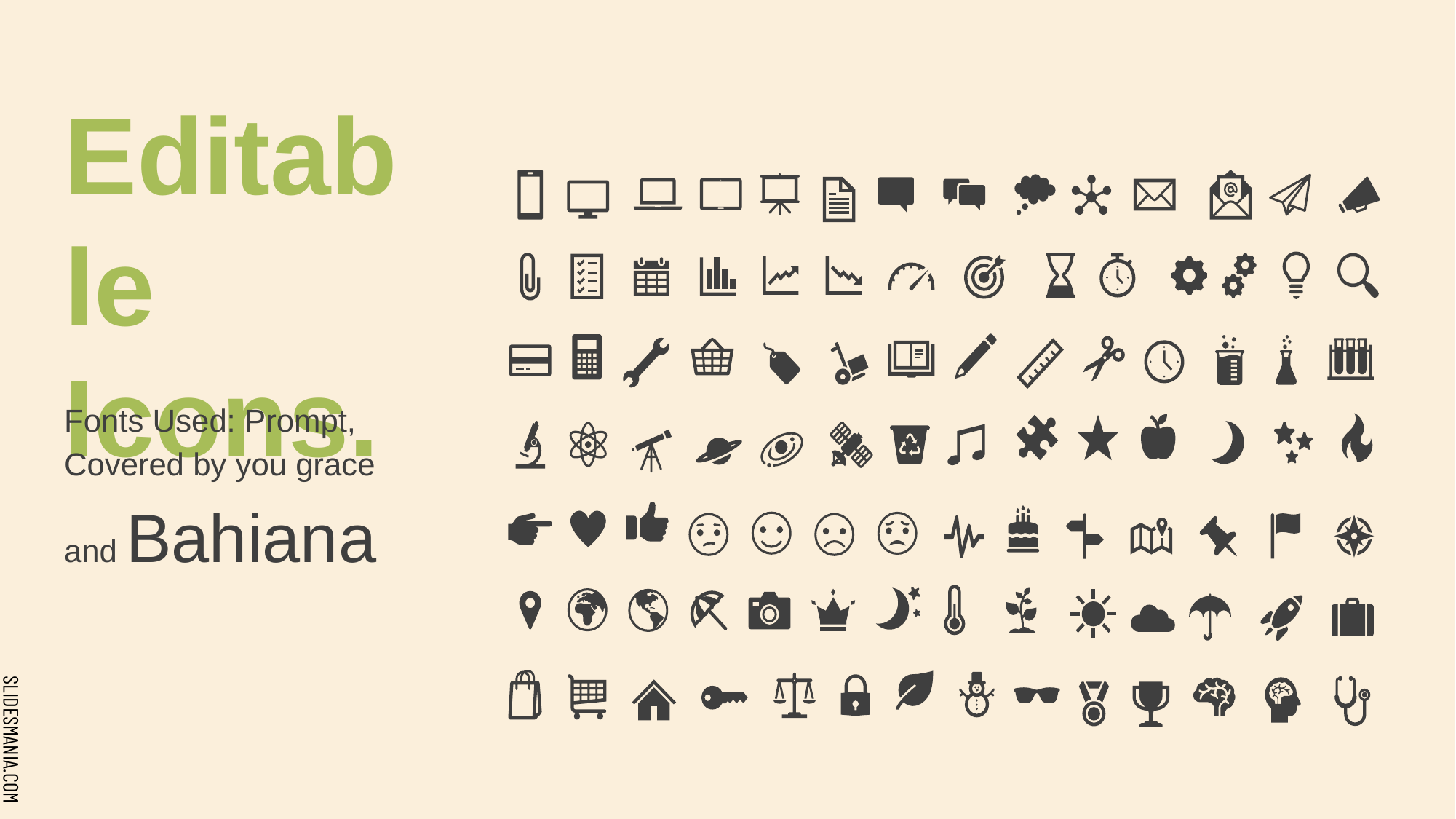

# Editable Icons.

Fonts Used: Prompt, Covered by you grace and Bahiana